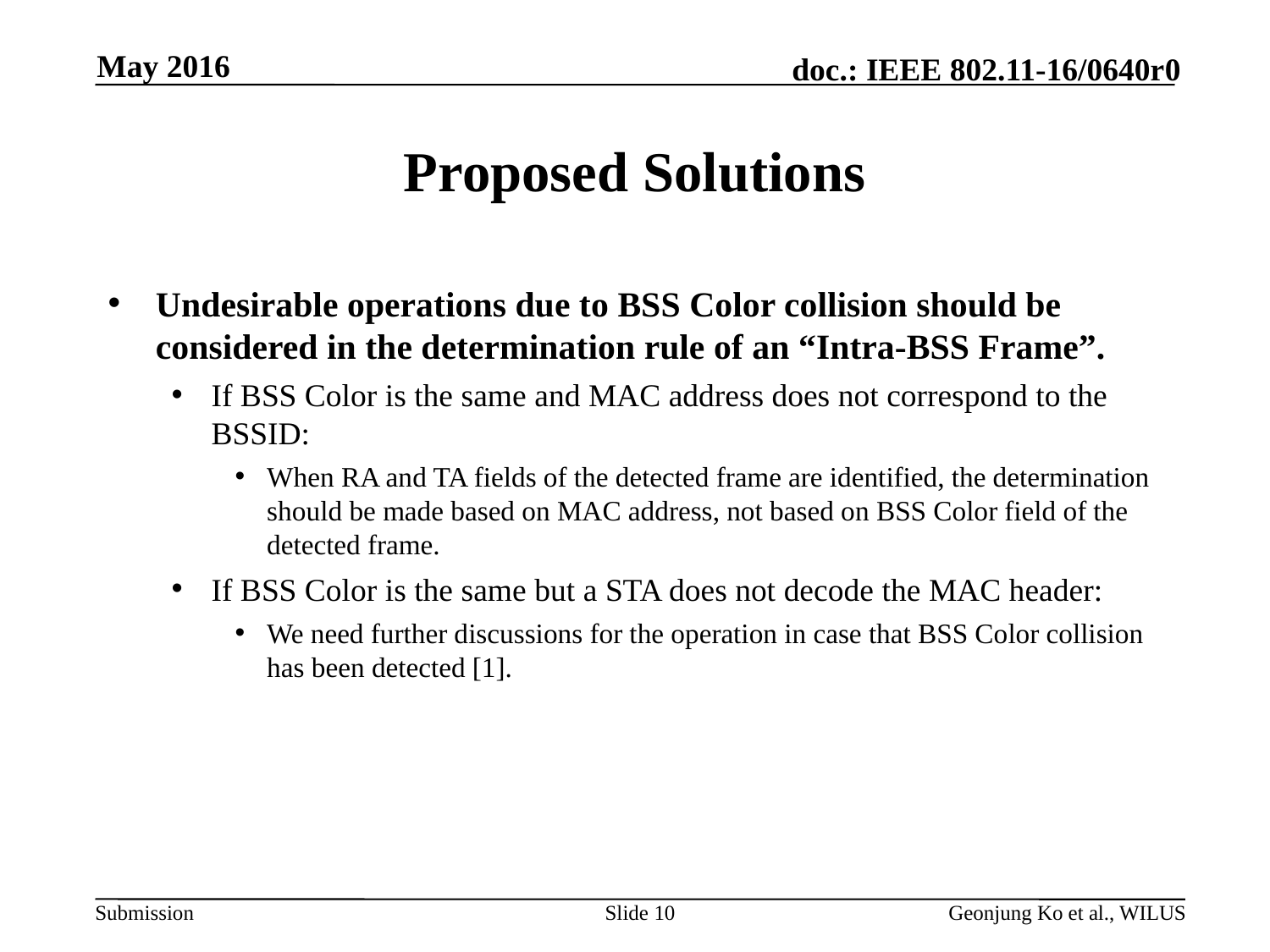

May 2016
# Proposed Solutions
Undesirable operations due to BSS Color collision should be considered in the determination rule of an “Intra-BSS Frame”.
If BSS Color is the same and MAC address does not correspond to the BSSID:
When RA and TA fields of the detected frame are identified, the determination should be made based on MAC address, not based on BSS Color field of the detected frame.
If BSS Color is the same but a STA does not decode the MAC header:
We need further discussions for the operation in case that BSS Color collision has been detected [1].
Slide 10
Geonjung Ko et al., WILUS